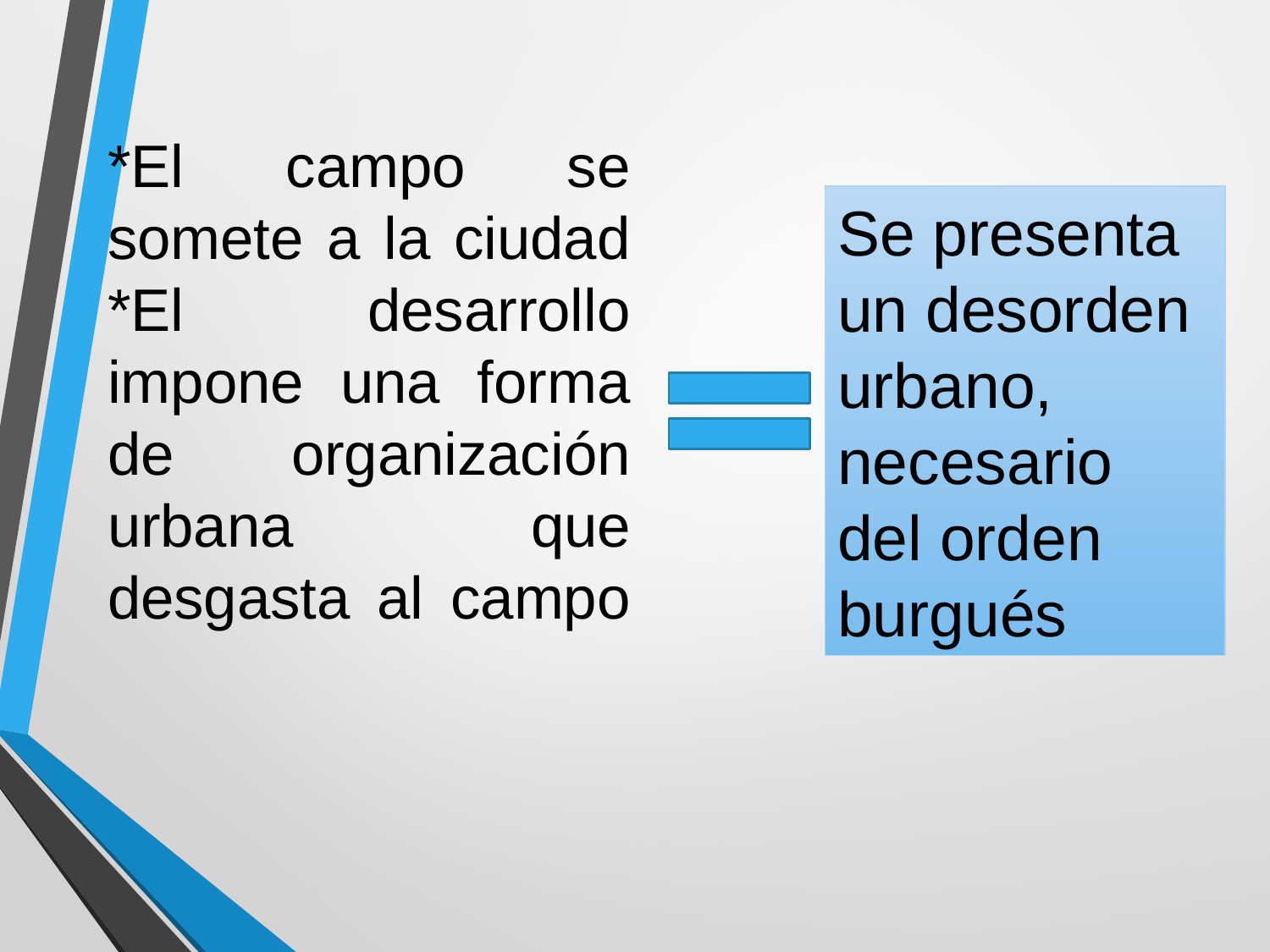

# *El campo se somete a la ciudad *El desarrollo impone una forma de organización urbana que desgasta al campo
Se presenta un desorden urbano, necesario del orden burgués